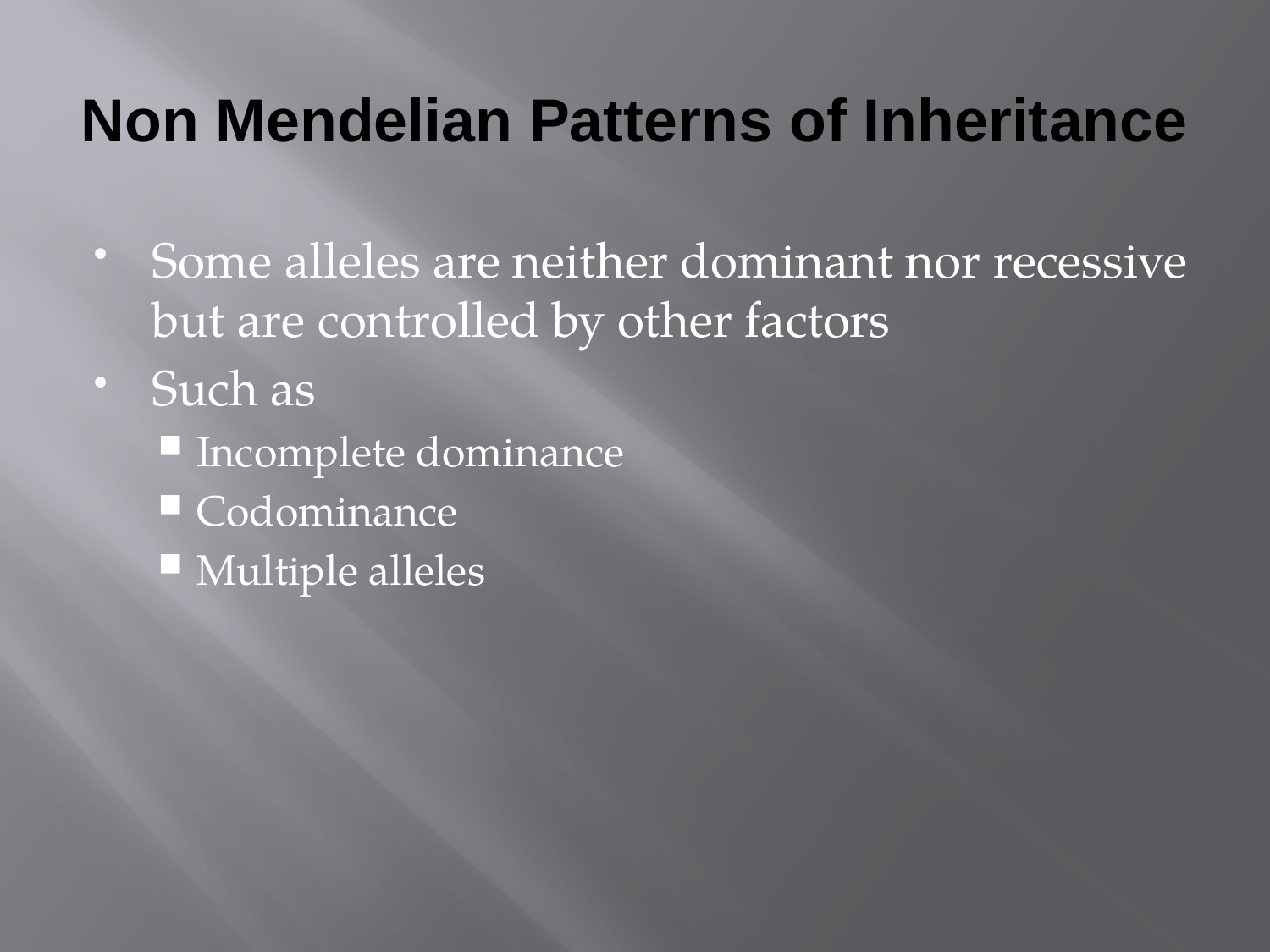

# Non Mendelian Patterns of Inheritance
Some alleles are neither dominant nor recessive but are controlled by other factors
Such as
Incomplete dominance
Codominance
Multiple alleles